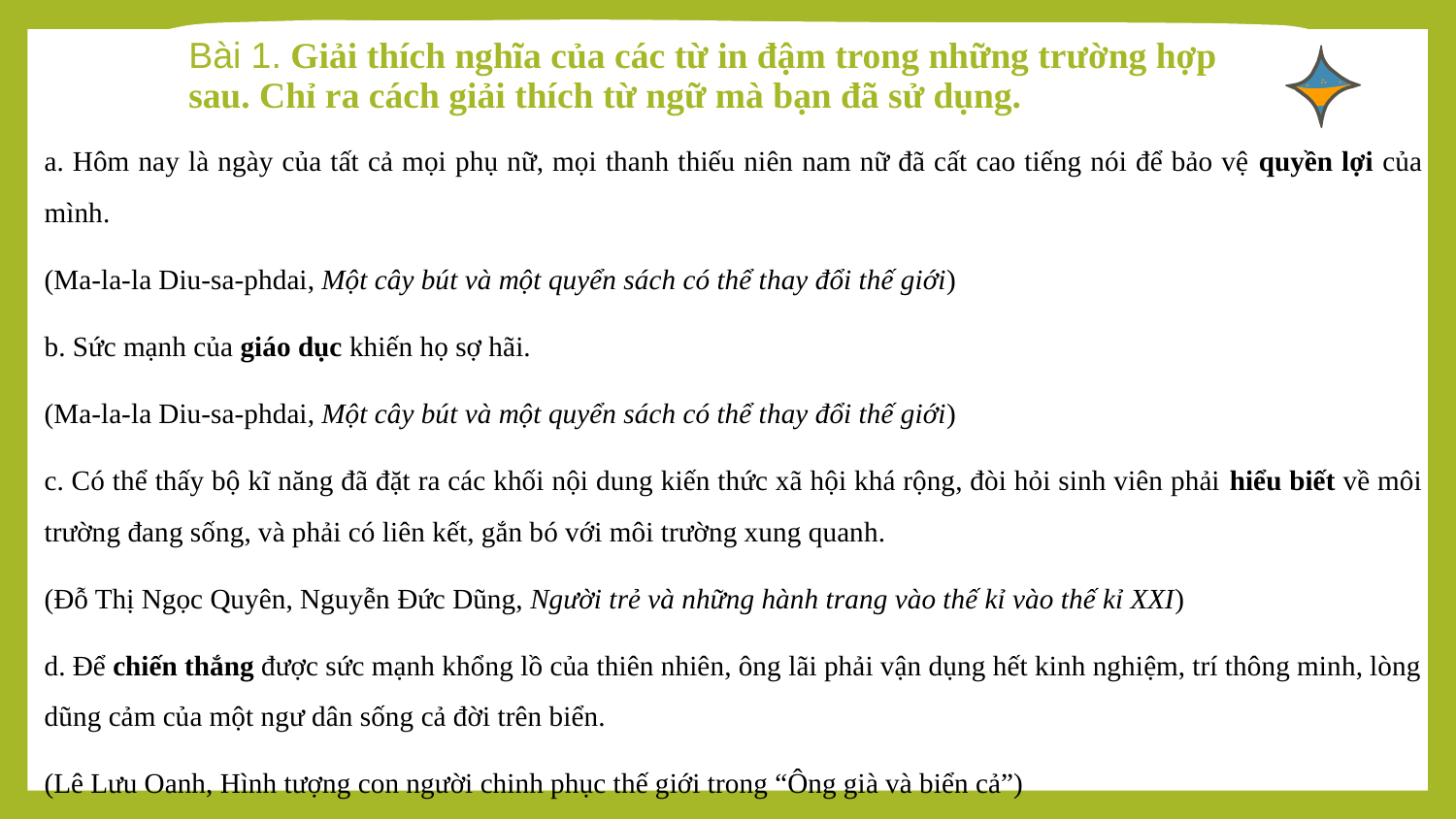

# Bài 1. Giải thích nghĩa của các từ in đậm trong những trường hợp sau. Chỉ ra cách giải thích từ ngữ mà bạn đã sử dụng.
a. Hôm nay là ngày của tất cả mọi phụ nữ, mọi thanh thiếu niên nam nữ đã cất cao tiếng nói để bảo vệ quyền lợi của mình.
(Ma-la-la Diu-sa-phdai, Một cây bút và một quyển sách có thể thay đổi thế giới)
b. Sức mạnh của giáo dục khiến họ sợ hãi.
(Ma-la-la Diu-sa-phdai, Một cây bút và một quyển sách có thể thay đổi thế giới)
c. Có thể thấy bộ kĩ năng đã đặt ra các khối nội dung kiến thức xã hội khá rộng, đòi hỏi sinh viên phải hiểu biết về môi trường đang sống, và phải có liên kết, gắn bó với môi trường xung quanh.
(Đỗ Thị Ngọc Quyên, Nguyễn Đức Dũng, Người trẻ và những hành trang vào thế kỉ vào thế kỉ XXI)
d. Để chiến thắng được sức mạnh khổng lồ của thiên nhiên, ông lãi phải vận dụng hết kinh nghiệm, trí thông minh, lòng dũng cảm của một ngư dân sống cả đời trên biển.
(Lê Lưu Oanh, Hình tượng con người chinh phục thế giới trong “Ông già và biển cả”)